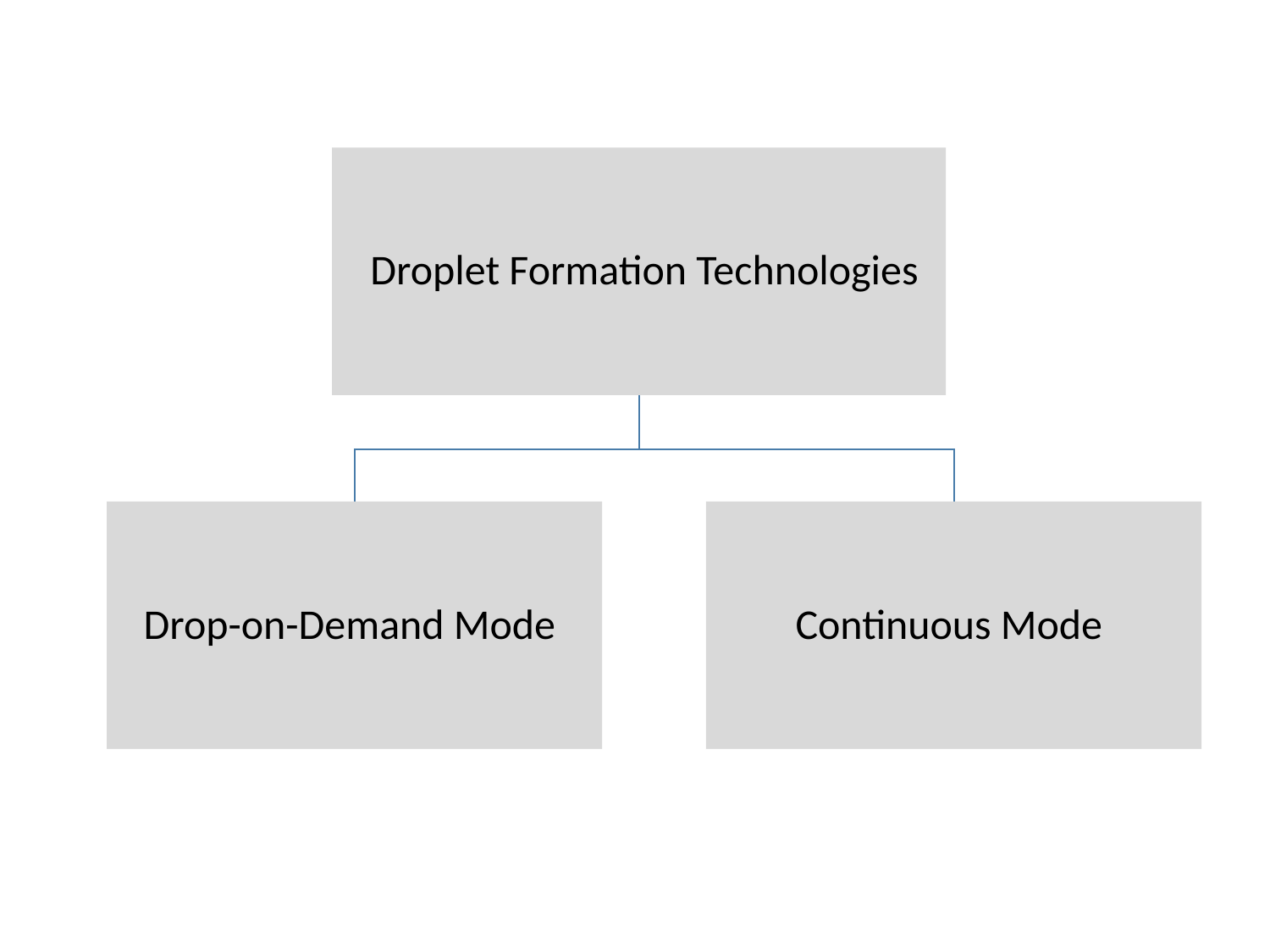

#
Droplet Formation Technologies
Drop-on-Demand Mode
Continuous Mode